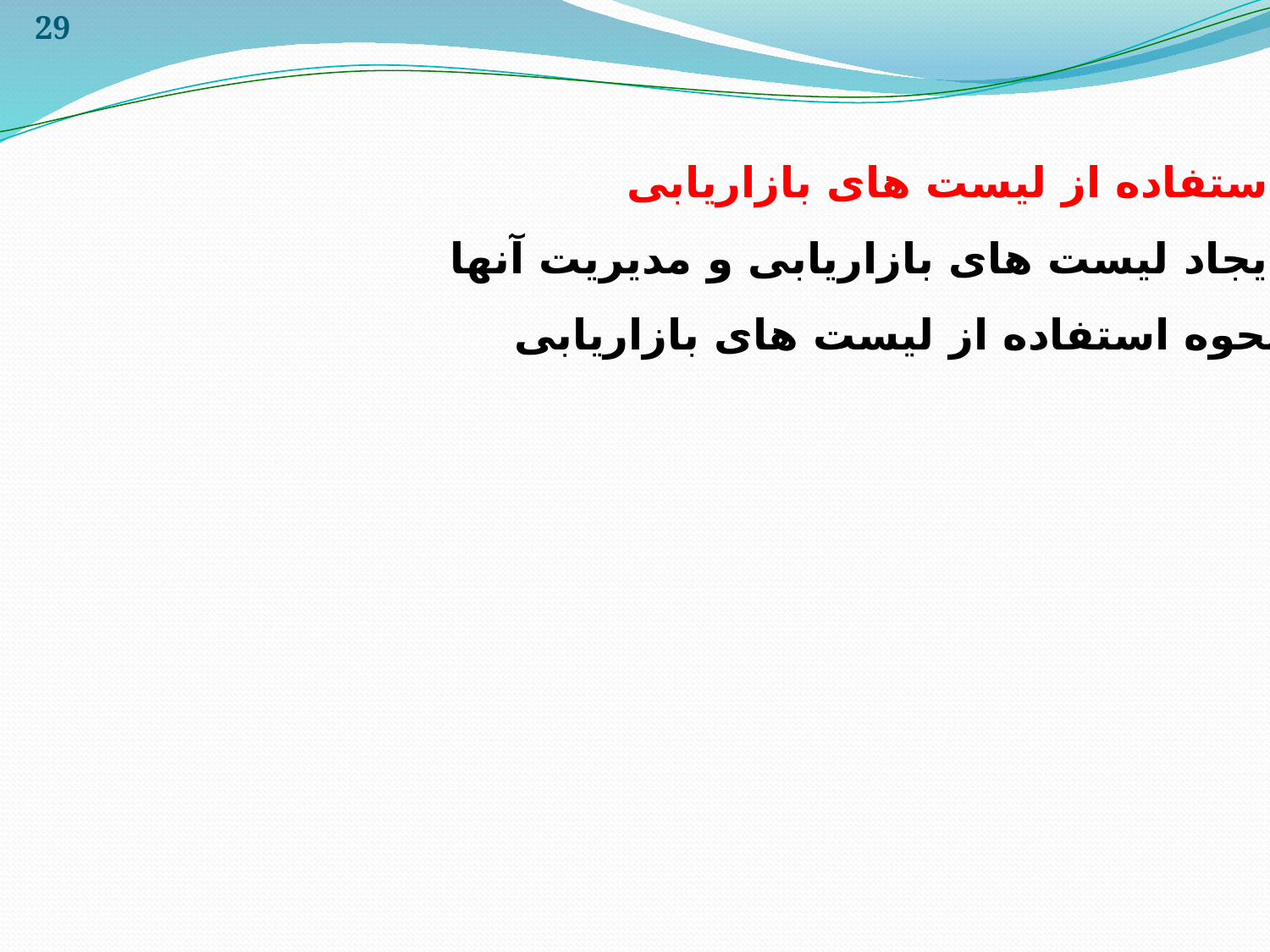

29
استفاده از لیست های بازاریابی
ایجاد لیست های بازاریابی و مدیریت آنها
نحوه استفاده از لیست های بازاریابی